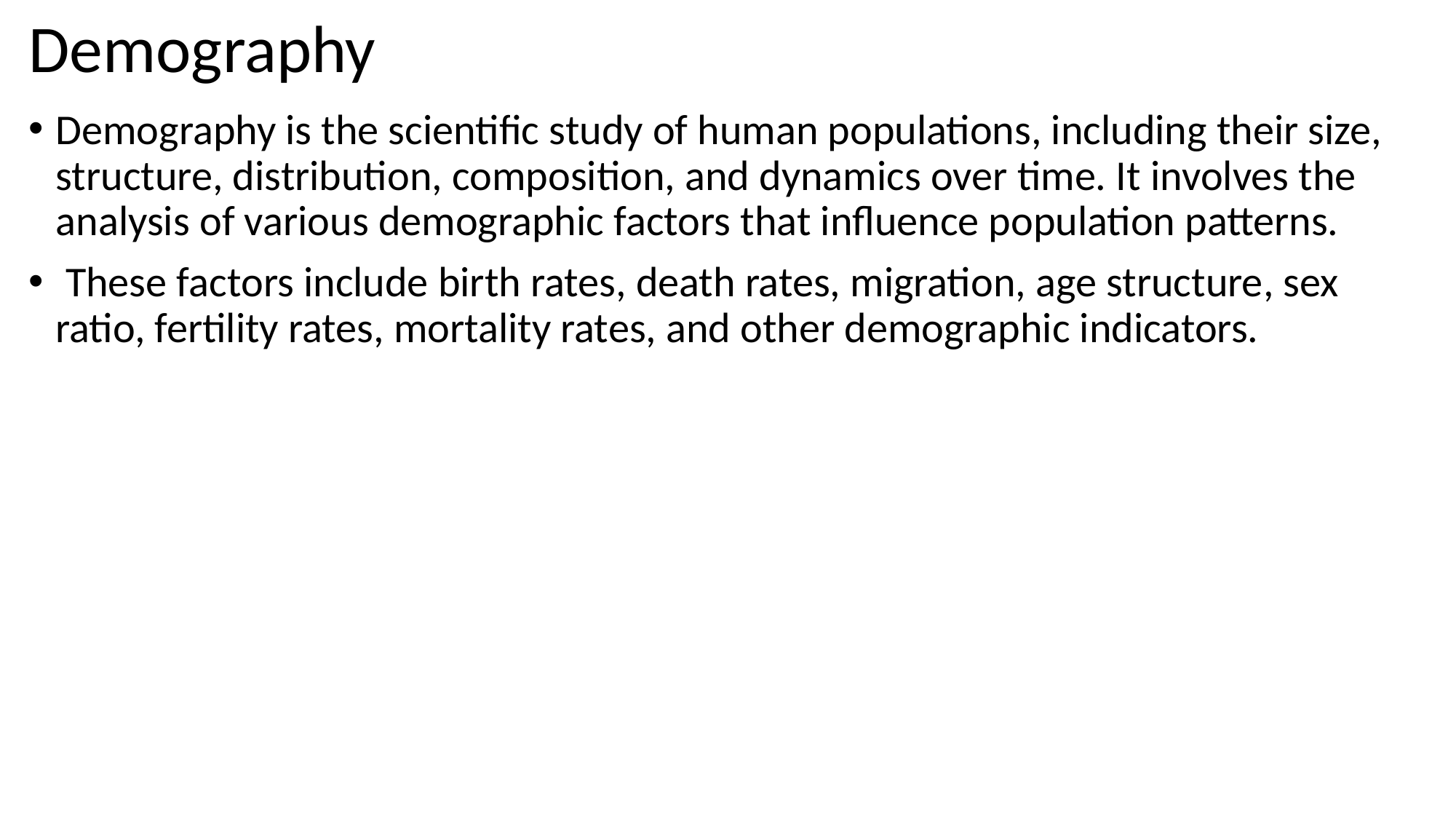

# Demography
Demography is the scientific study of human populations, including their size, structure, distribution, composition, and dynamics over time. It involves the analysis of various demographic factors that influence population patterns.
 These factors include birth rates, death rates, migration, age structure, sex ratio, fertility rates, mortality rates, and other demographic indicators.